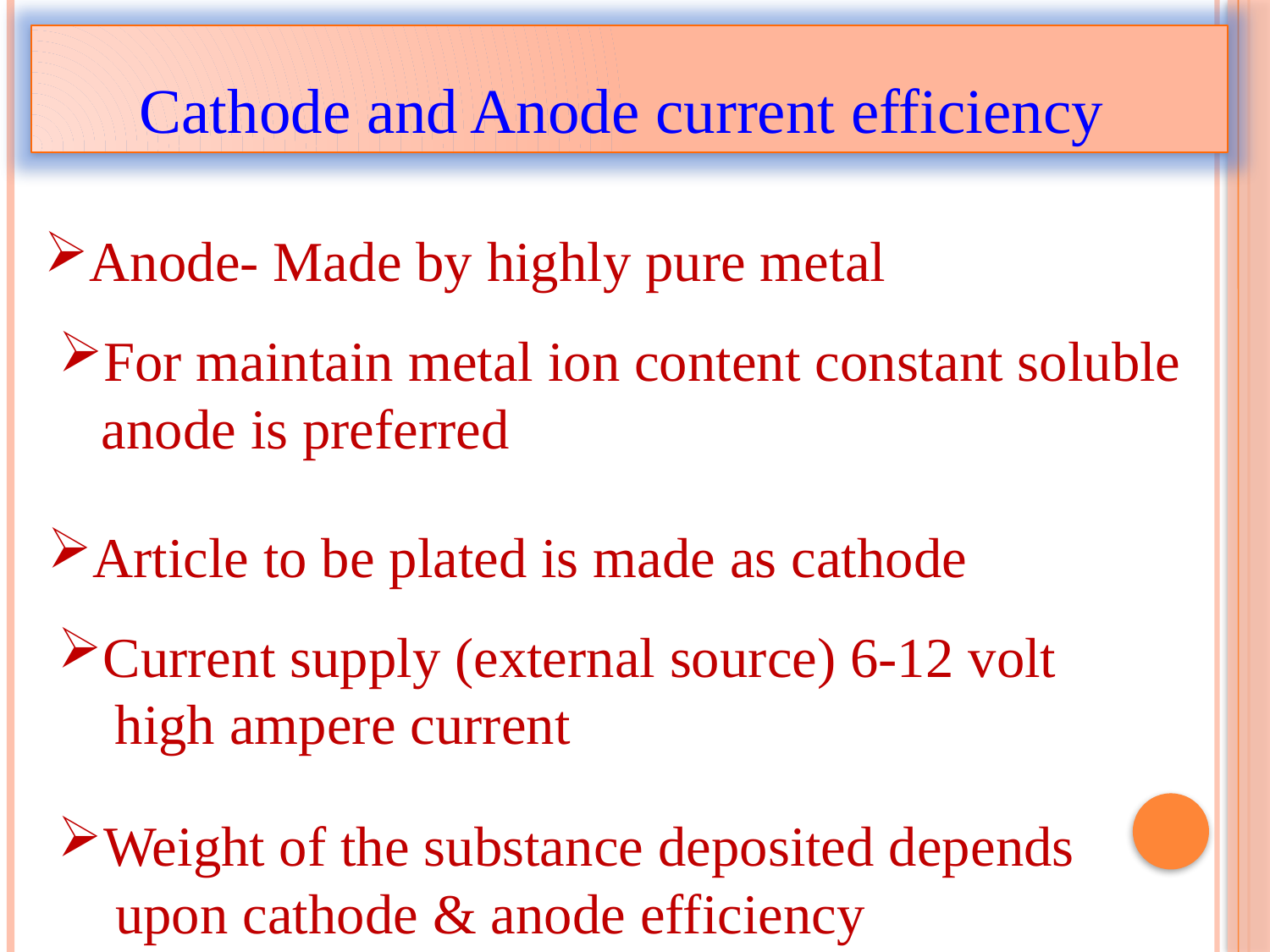

Cathode and Anode current efficiency
Anode- Made by highly pure metal
For maintain metal ion content constant soluble
   anode is preferred
Article to be plated is made as cathode
Current supply (external source) 6-12 volt
    high ampere current
Weight of the substance deposited depends
    upon cathode & anode efficiency